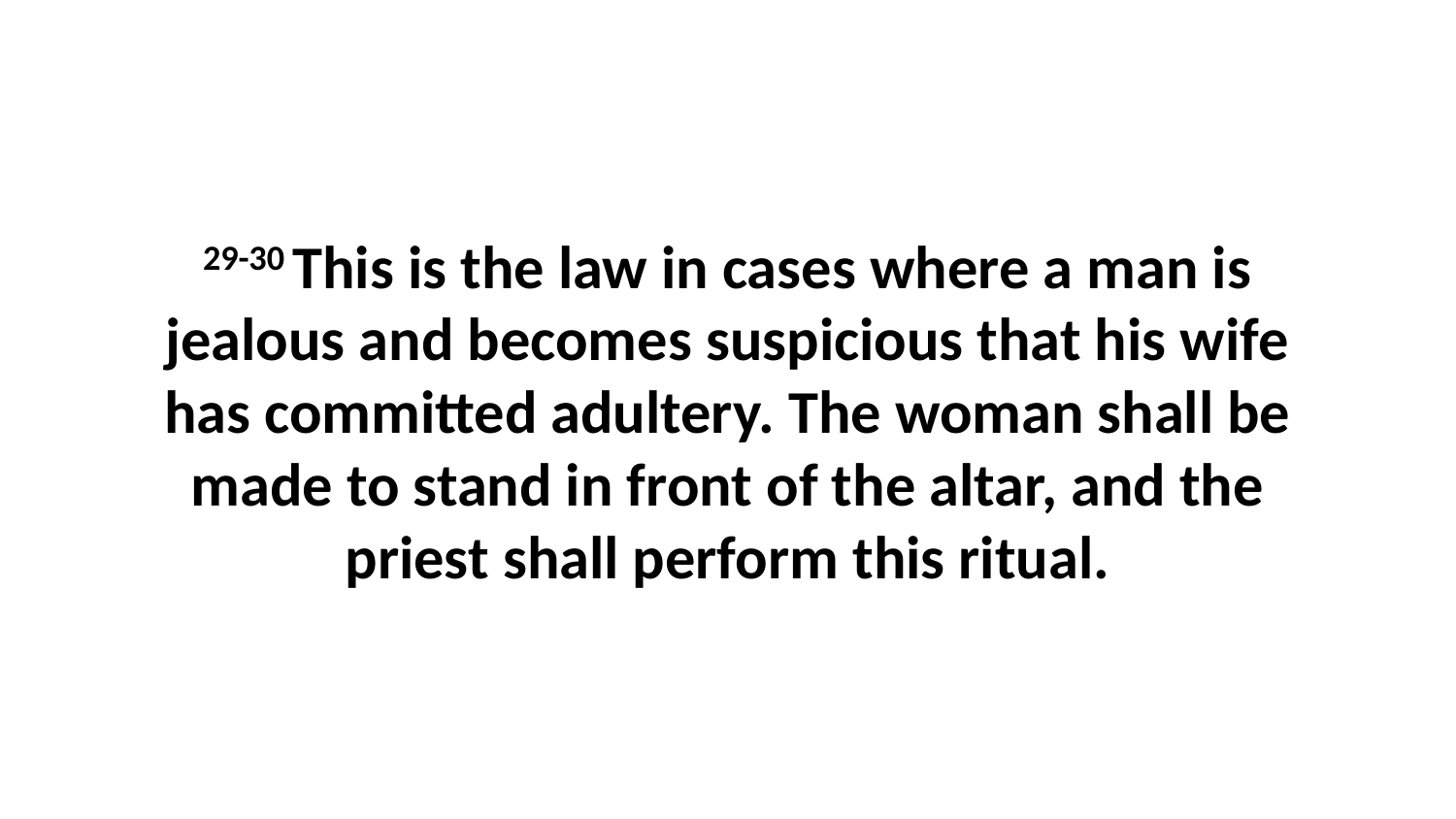

29-30 This is the law in cases where a man is jealous and becomes suspicious that his wife has committed adultery. The woman shall be made to stand in front of the altar, and the priest shall perform this ritual.